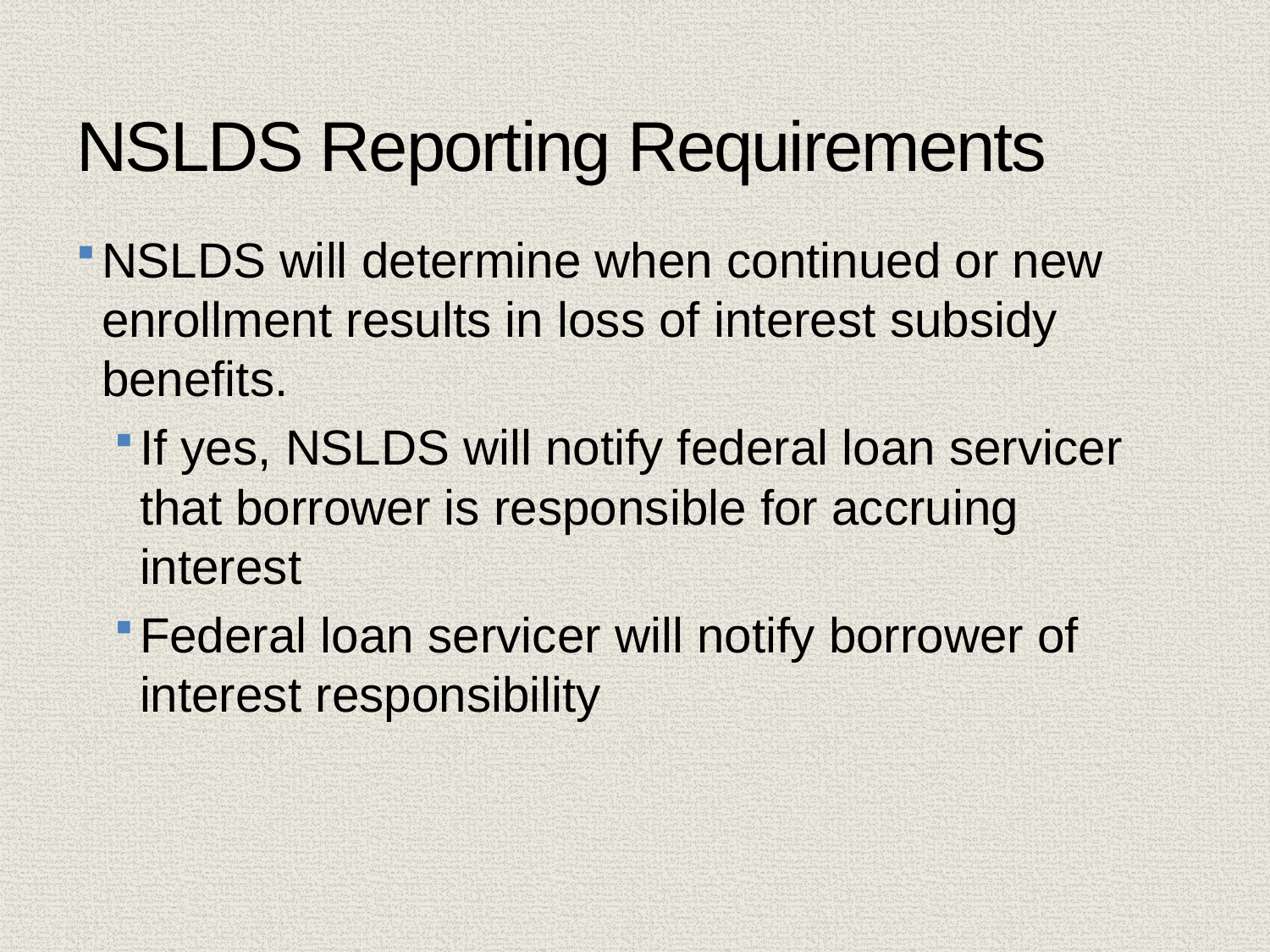

62
# NSLDS Reporting Requirements
NSLDS will determine when continued or new enrollment results in loss of interest subsidy benefits.
If yes, NSLDS will notify federal loan servicer that borrower is responsible for accruing interest
Federal loan servicer will notify borrower of interest responsibility